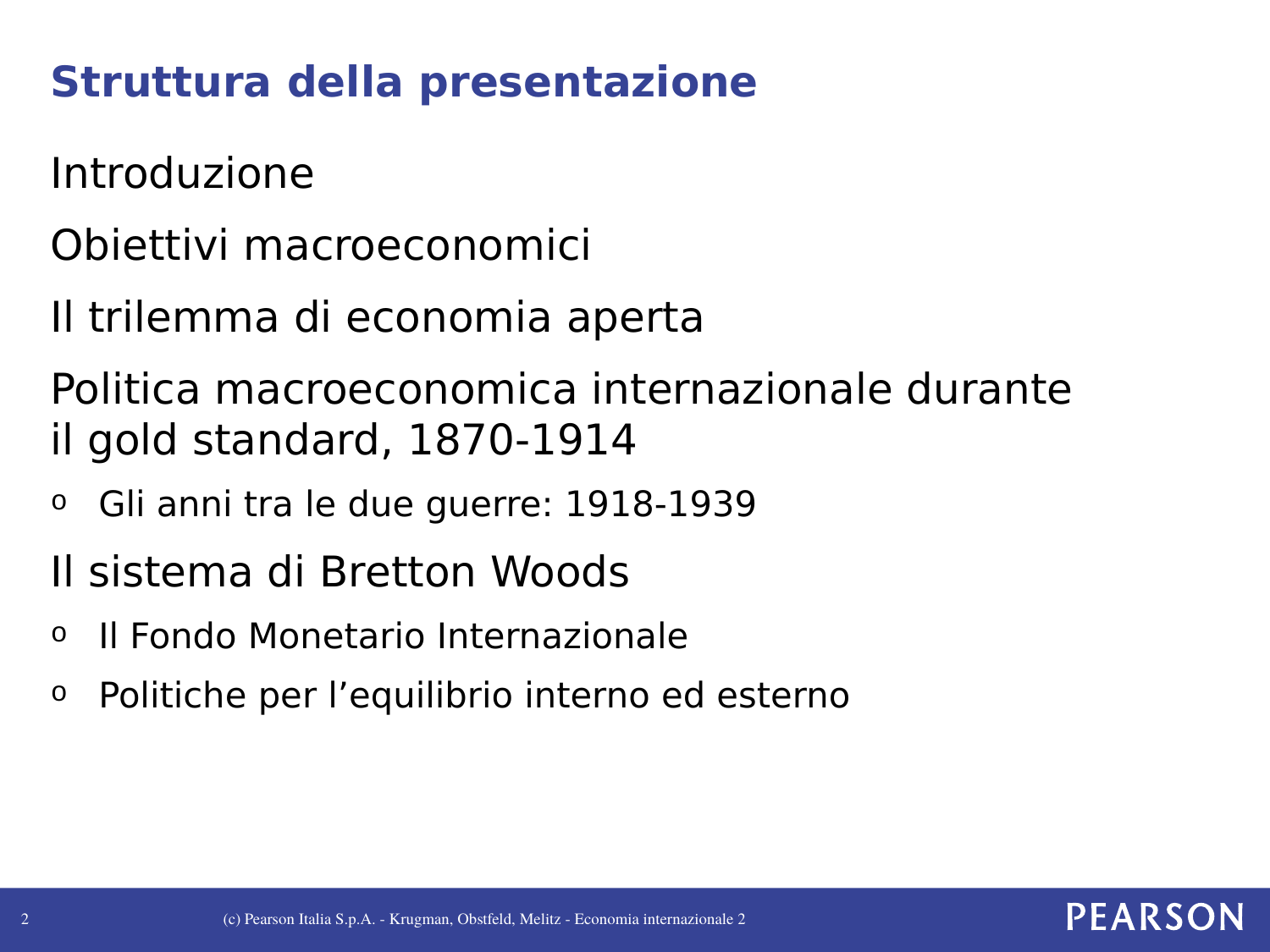

# Struttura della presentazione
Introduzione
Obiettivi macroeconomici
Il trilemma di economia aperta
Politica macroeconomica internazionale durante
il gold standard, 1870-1914
Gli anni tra le due guerre: 1918-1939
Il sistema di Bretton Woods
Il Fondo Monetario Internazionale
Politiche per l’equilibrio interno ed esterno
2
(c) Pearson Italia S.p.A. - Krugman, Obstfeld, Melitz - Economia internazionale 2